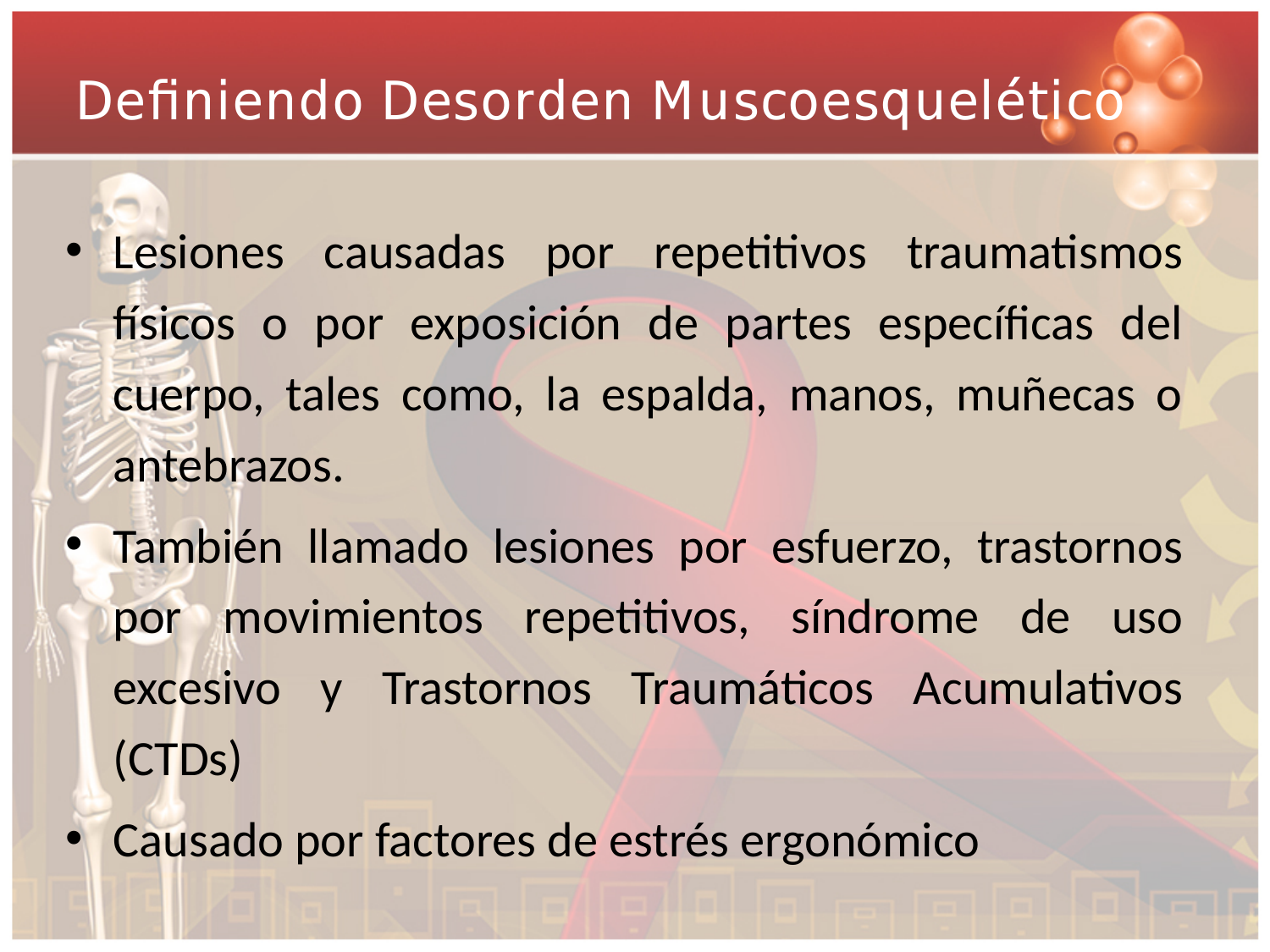

# Definiendo Desorden Muscoesquelético
Lesiones causadas por repetitivos traumatismos físicos o por exposición de partes específicas del cuerpo, tales como, la espalda, manos, muñecas o antebrazos.
También llamado lesiones por esfuerzo, trastornos por movimientos repetitivos, síndrome de uso excesivo y Trastornos Traumáticos Acumulativos (CTDs)
Causado por factores de estrés ergonómico